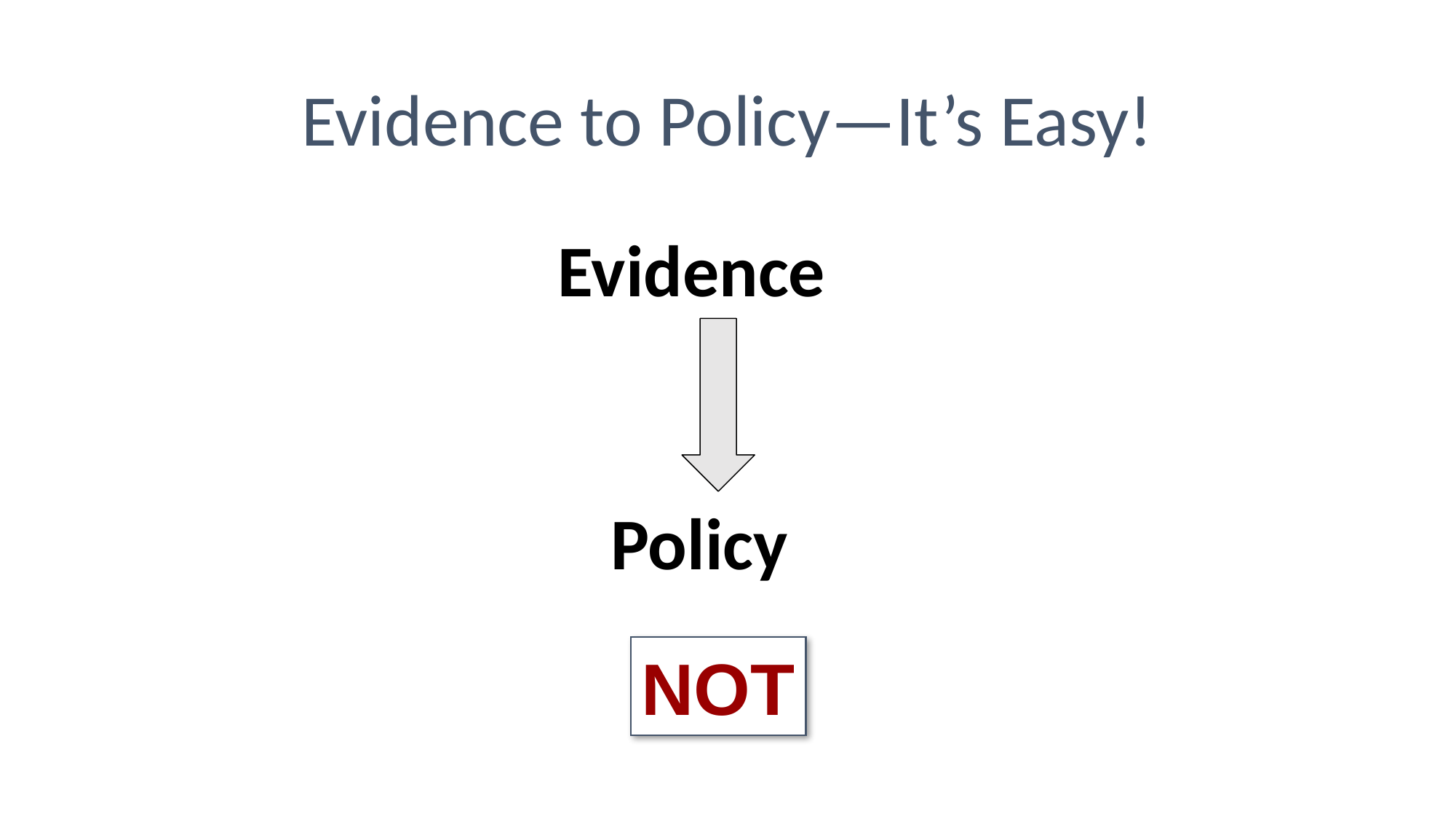

# Evidence to Policy—It’s Easy!
Evidence

Policy
NOT